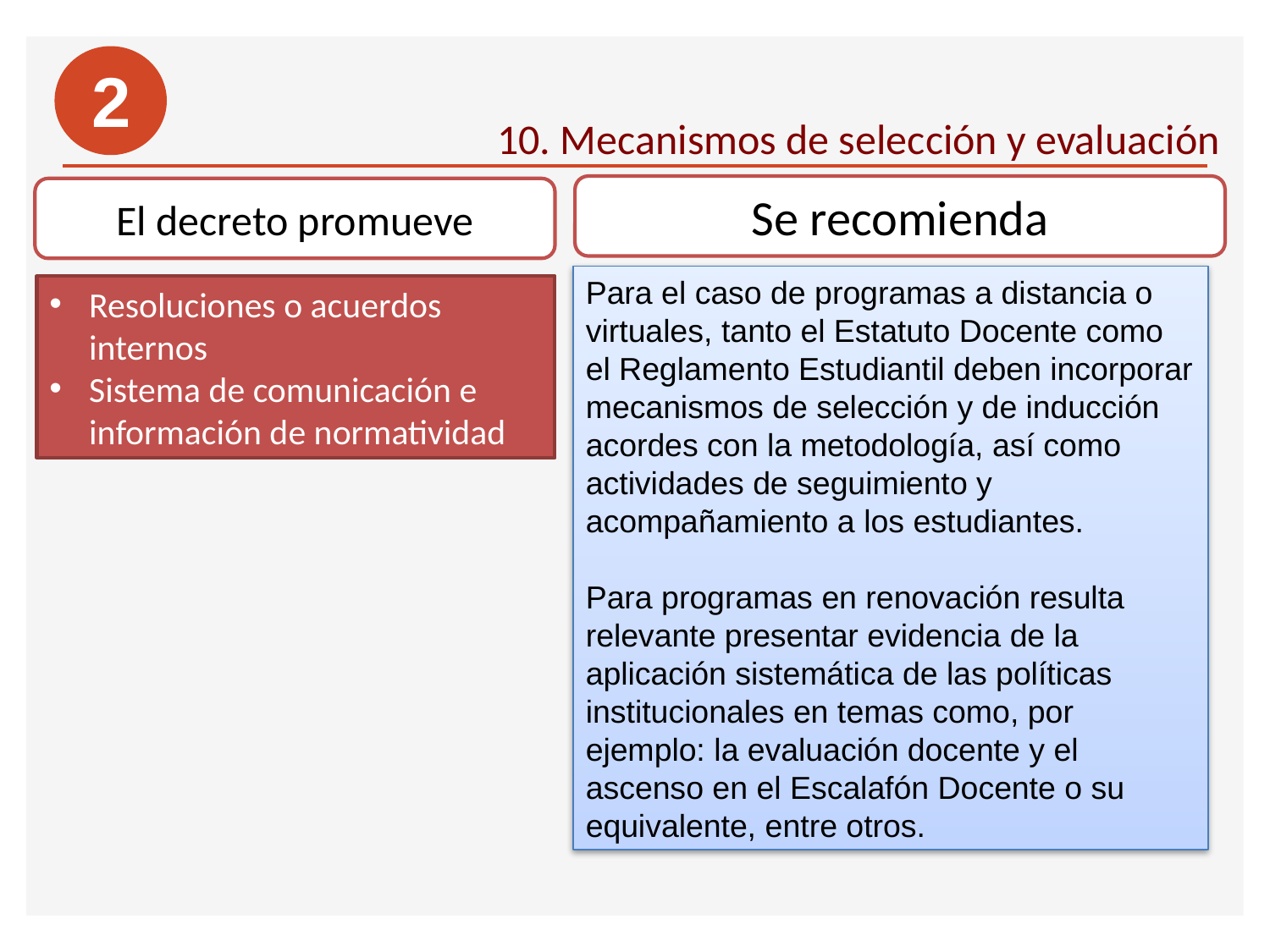

2
10. Mecanismos de selección y evaluación
Se recomienda
El decreto promueve
Para el caso de programas a distancia o virtuales, tanto el Estatuto Docente como el Reglamento Estudiantil deben incorporar mecanismos de selección y de inducción acordes con la metodología, así como actividades de seguimiento y acompañamiento a los estudiantes.

Para programas en renovación resulta relevante presentar evidencia de la aplicación sistemática de las políticas institucionales en temas como, por ejemplo: la evaluación docente y el ascenso en el Escalafón Docente o su equivalente, entre otros.
Resoluciones o acuerdos internos
Sistema de comunicación e información de normatividad